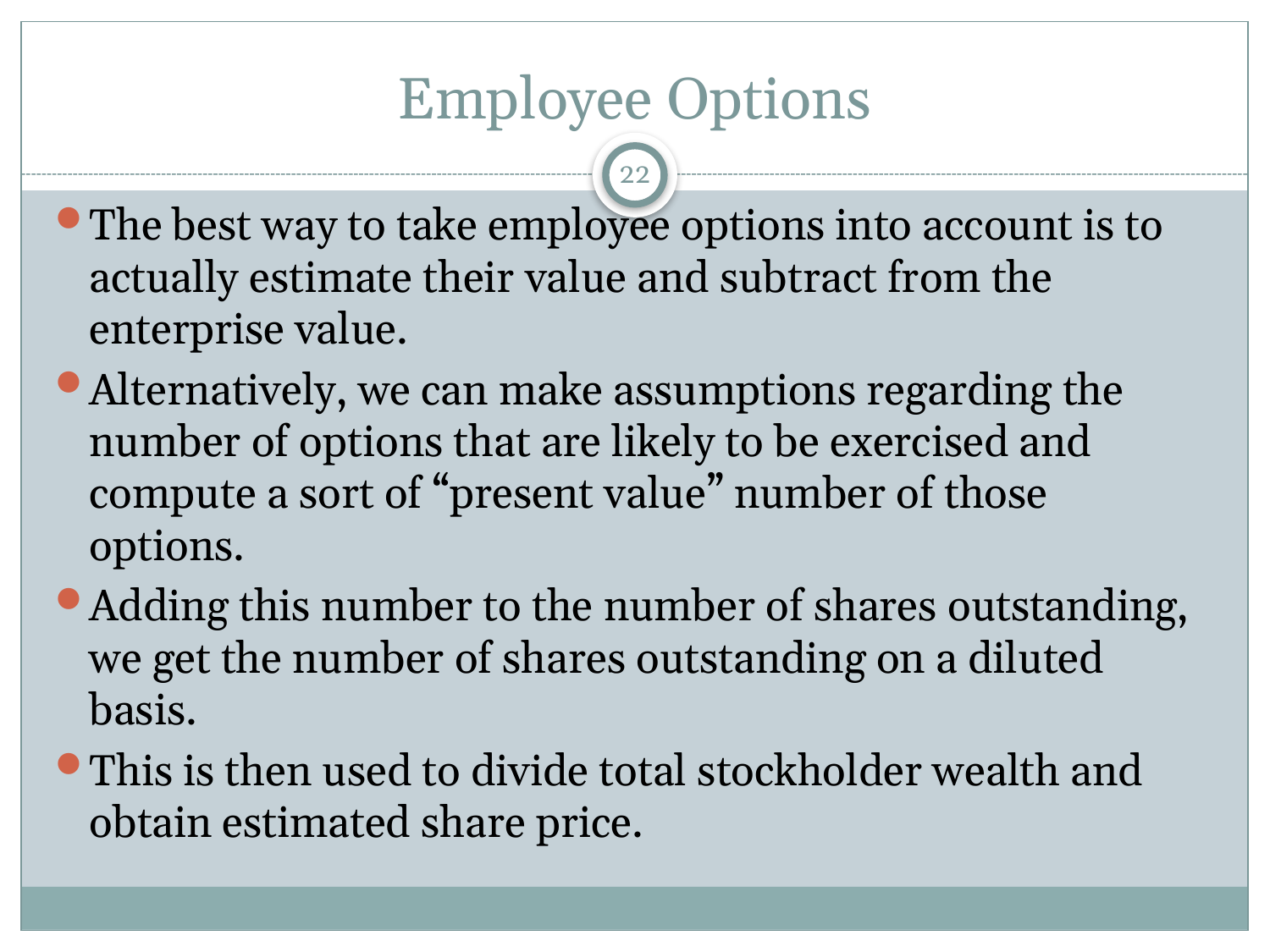

# Employee Options
22
The best way to take employee options into account is to actually estimate their value and subtract from the enterprise value.
Alternatively, we can make assumptions regarding the number of options that are likely to be exercised and compute a sort of “present value” number of those options.
Adding this number to the number of shares outstanding, we get the number of shares outstanding on a diluted basis.
This is then used to divide total stockholder wealth and obtain estimated share price.